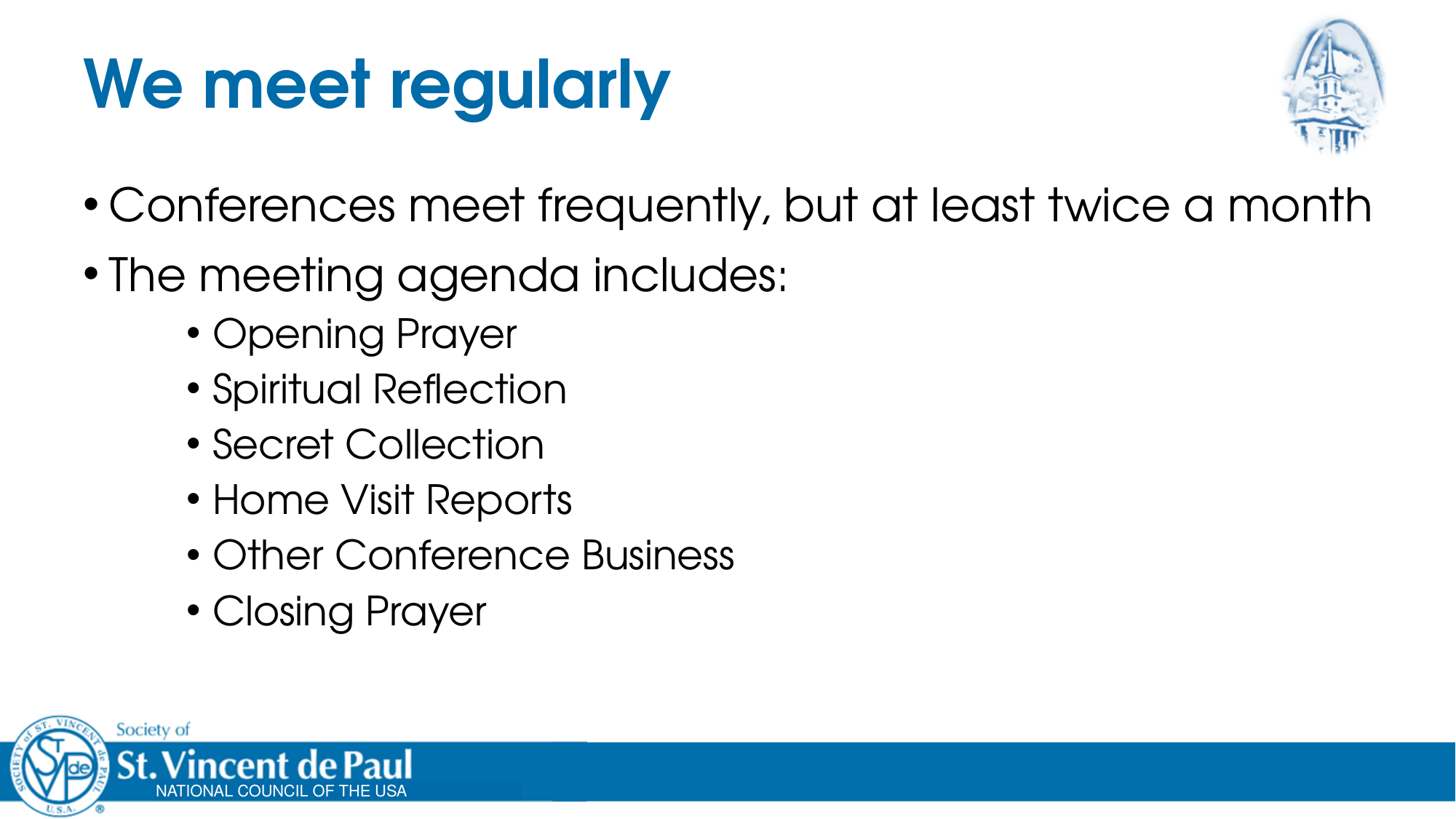

# We meet regularly
Conferences meet frequently, but at least twice a month
The meeting agenda includes:
Opening Prayer
Spiritual Reflection
Secret Collection
Home Visit Reports
Other Conference Business
Closing Prayer